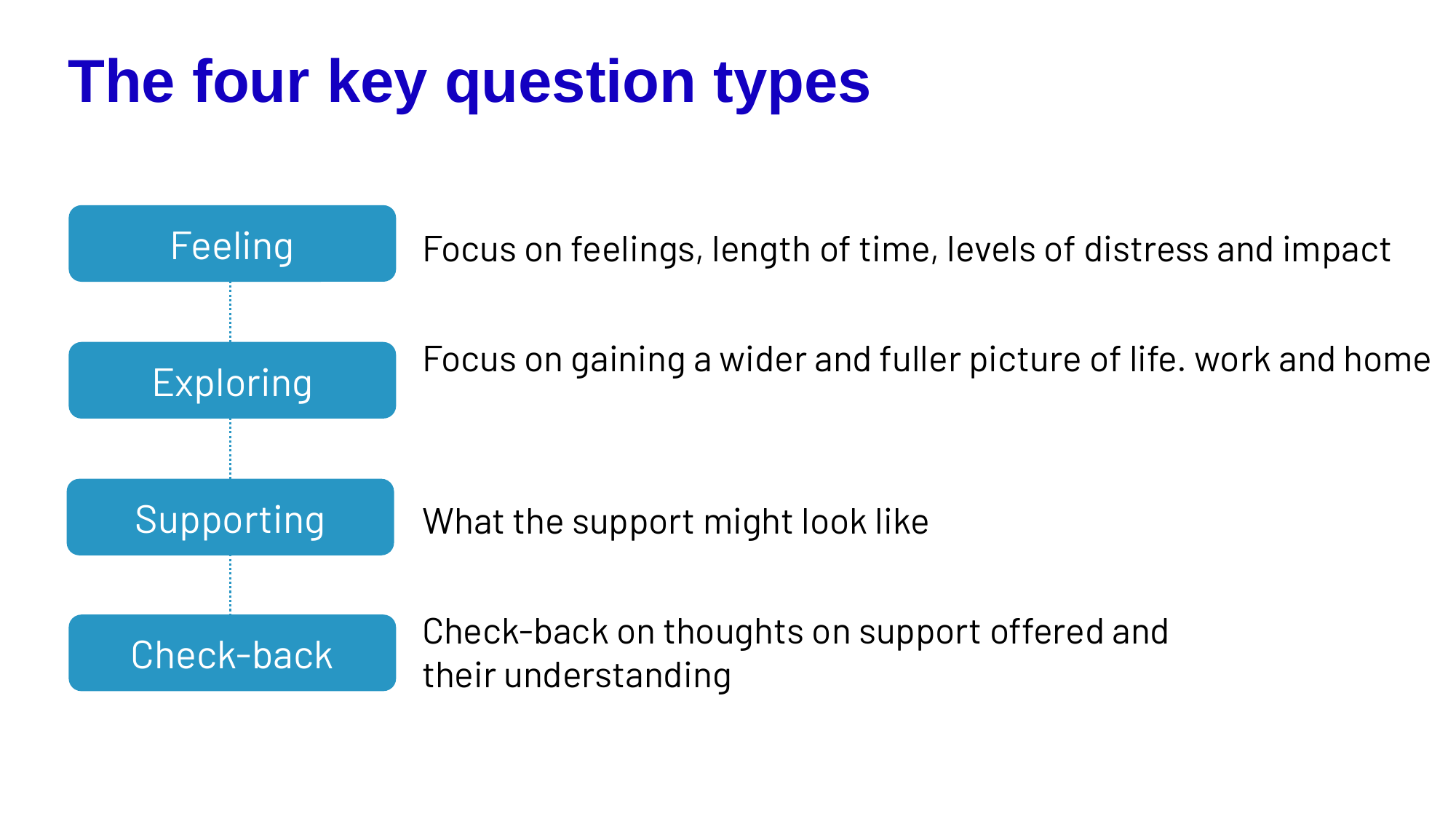

The four key question types

Feeling

​Focus on feelings, length of time, levels of distress and impact
​Focus on gaining a wider and fuller picture of life. work and home

Exploring

Supporting
What the support might look like ​​
​Check-back on thoughts on support offered and their understanding

Check-back